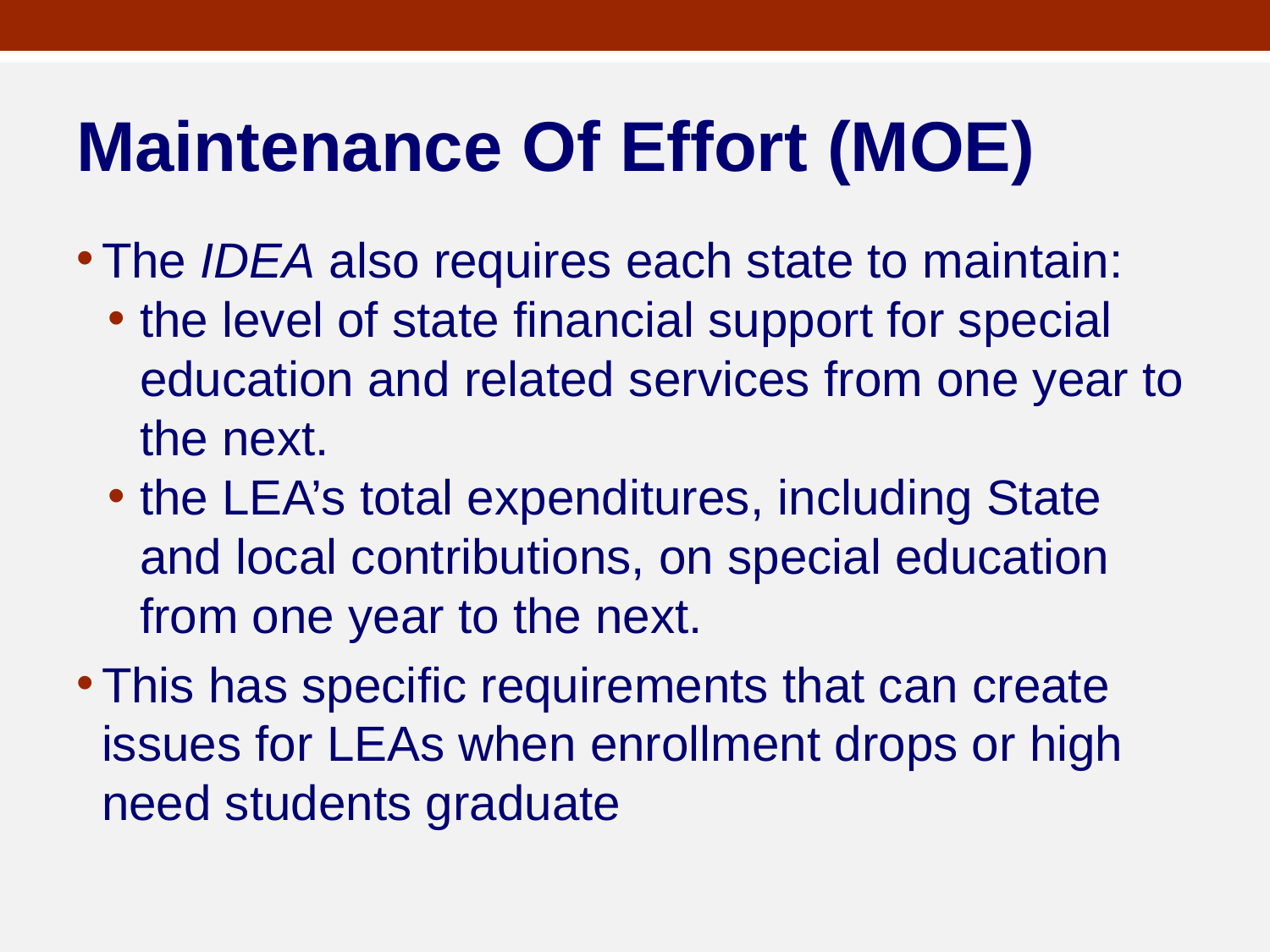

# Maintenance Of Effort (MOE)
The IDEA also requires each state to maintain:
the level of state financial support for special education and related services from one year to the next.
the LEA’s total expenditures, including State and local contributions, on special education from one year to the next.
This has specific requirements that can create issues for LEAs when enrollment drops or high need students graduate